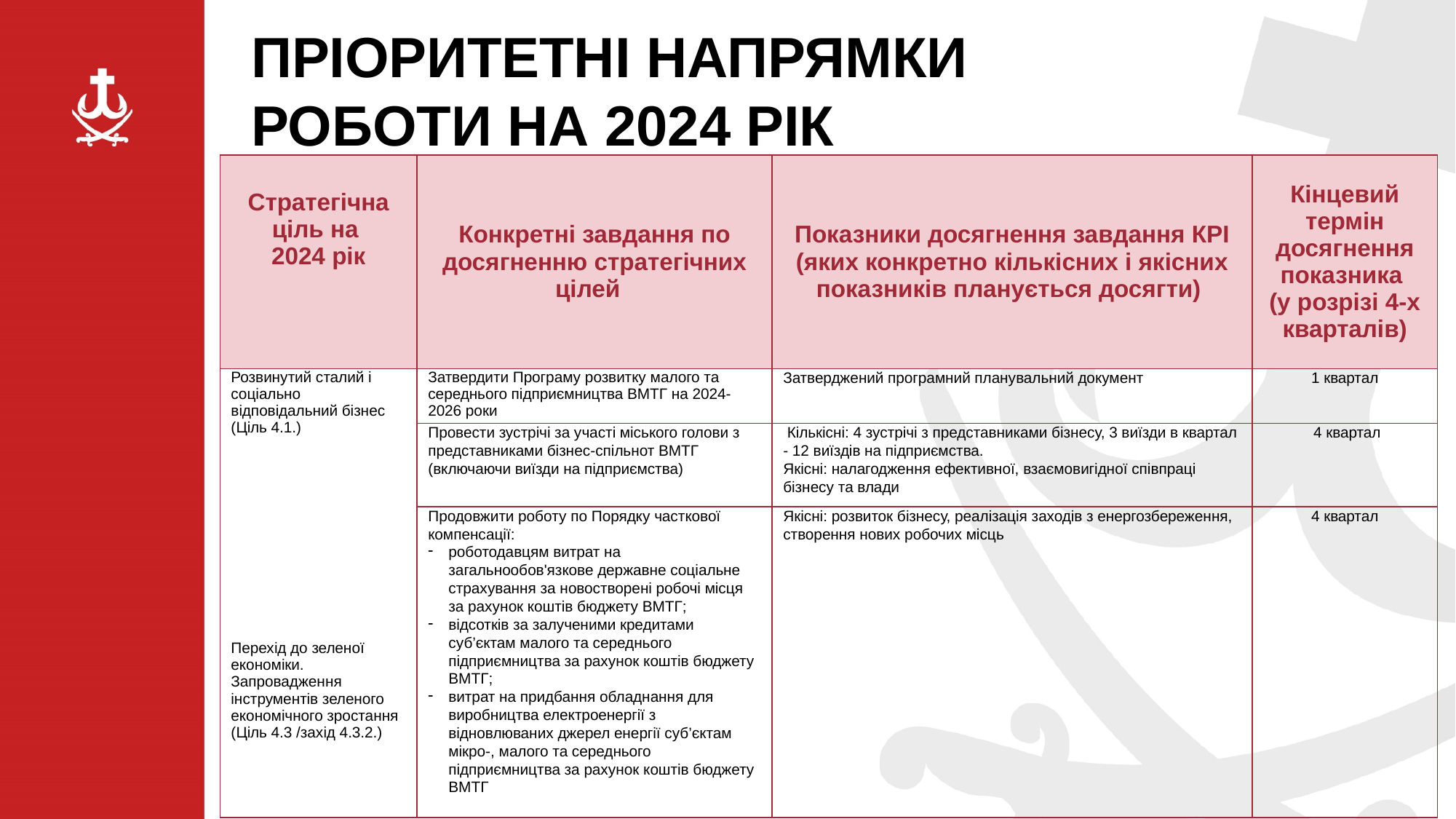

ПРІОРИТЕТНІ НАПРЯМКИ РОБОТИ НА 2024 РІК
| Стратегічна ціль на 2024 рік | Конкретні завдання по досягненню стратегічних цілей | Показники досягнення завдання КРІ (яких конкретно кількісних і якісних показників планується досягти) | Кінцевий термін досягнення показника (у розрізі 4-х кварталів) |
| --- | --- | --- | --- |
| Розвинутий сталий і соціально відповідальний бізнес (Ціль 4.1.) Перехід до зеленої економіки. Запровадження інструментів зеленого економічного зростання (Ціль 4.3 /захід 4.3.2.) | Затвердити Програму розвитку малого та середнього підприємництва ВМТГ на 2024-2026 роки | Затверджений програмний планувальний документ | 1 квартал |
|  | Провести зустрічі за участі міського голови з представниками бізнес-спільнот ВМТГ (включаючи виїзди на підприємства) | Кількісні: 4 зустрічі з представниками бізнесу, 3 виїзди в квартал - 12 виїздів на підприємства. Якісні: налагодження ефективної, взаємовигідної співпраці бізнесу та влади | 4 квартал |
|  | Продовжити роботу по Порядку часткової компенсації: роботодавцям витрат на загальнообов'язкове державне соціальне страхування за новостворені робочі місця за рахунок коштів бюджету ВМТГ; відсотків за залученими кредитами суб’єктам малого та середнього підприємництва за рахунок коштів бюджету ВМТГ; витрат на придбання обладнання для виробництва електроенергії з відновлюваних джерел енергії суб’єктам мікро-, малого та середнього підприємництва за рахунок коштів бюджету ВМТГ | Якісні: розвиток бізнесу, реалізація заходів з енергозбереження, створення нових робочих місць | 4 квартал |